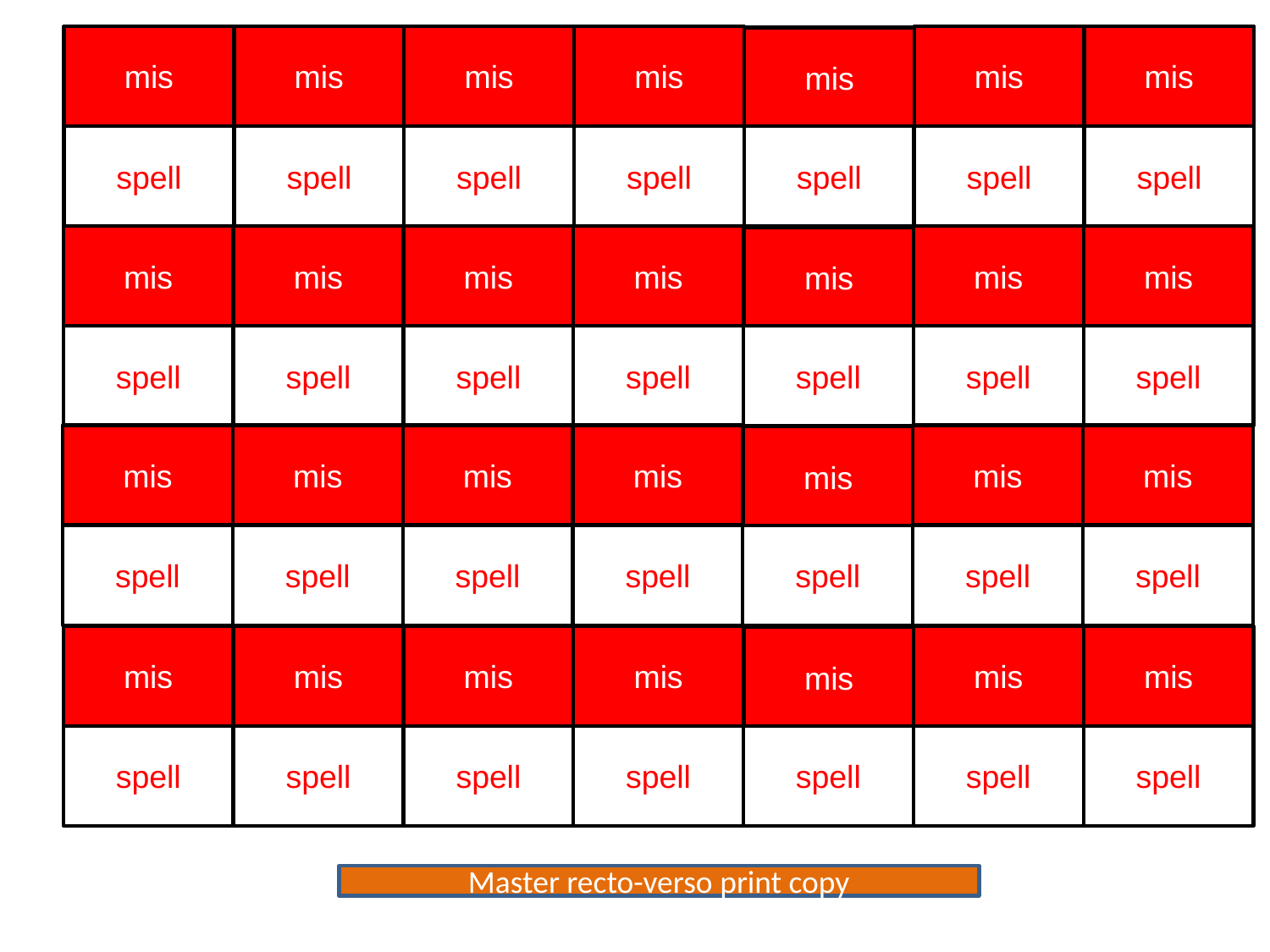

mis
mis
mis
mis
mis
mis
mis
spell
spell
spell
spell
spell
spell
spell
mis
mis
mis
mis
mis
mis
mis
spell
spell
spell
spell
spell
spell
spell
mis
mis
mis
mis
mis
mis
mis
spell
spell
spell
spell
spell
spell
spell
mis
mis
mis
mis
mis
mis
mis
spell
spell
spell
spell
spell
spell
spell
Master recto-verso print copy